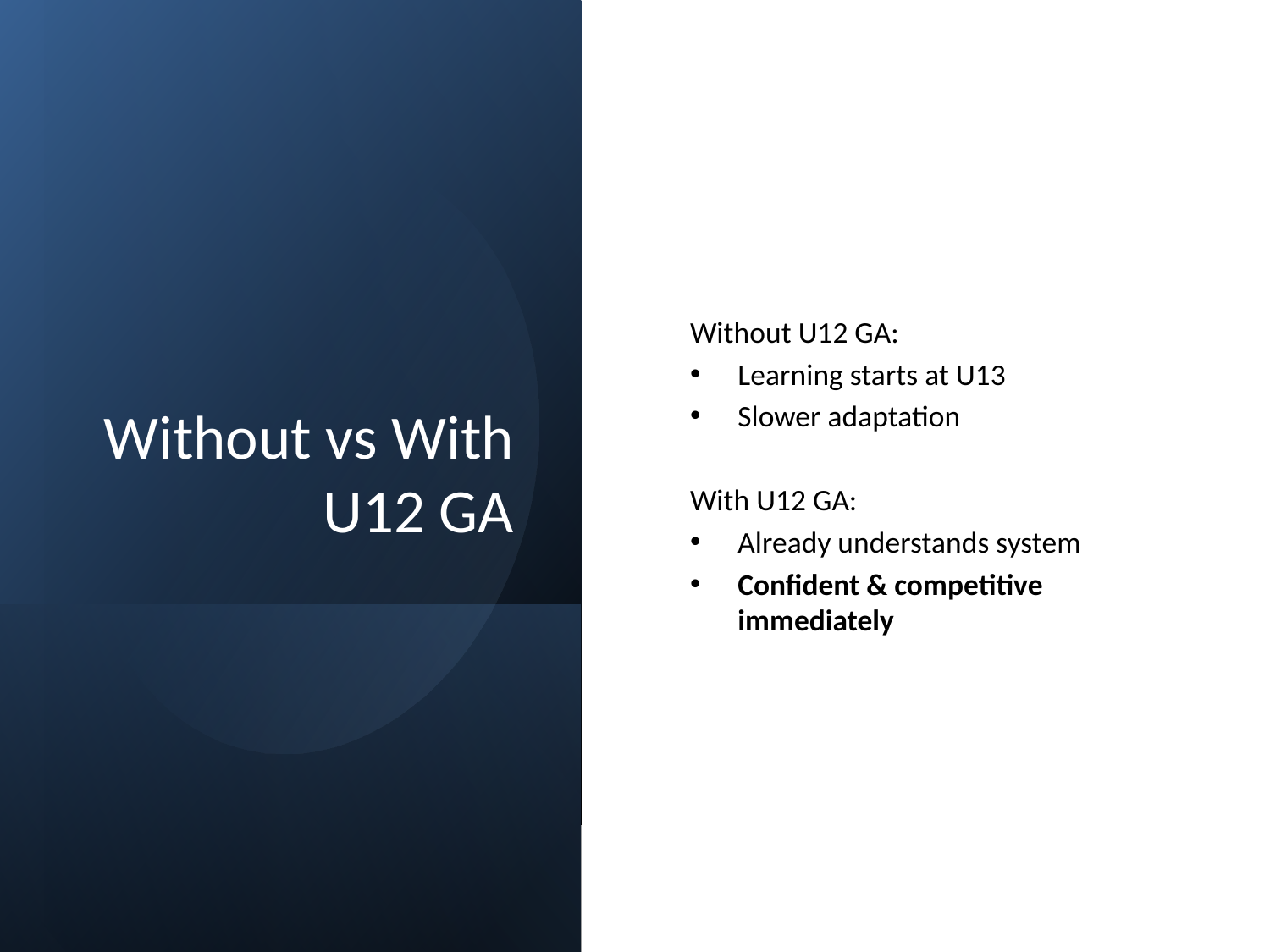

# Without vs With U12 GA
Without U12 GA:
Learning starts at U13
Slower adaptation

With U12 GA:
Already understands system
Confident & competitive immediately